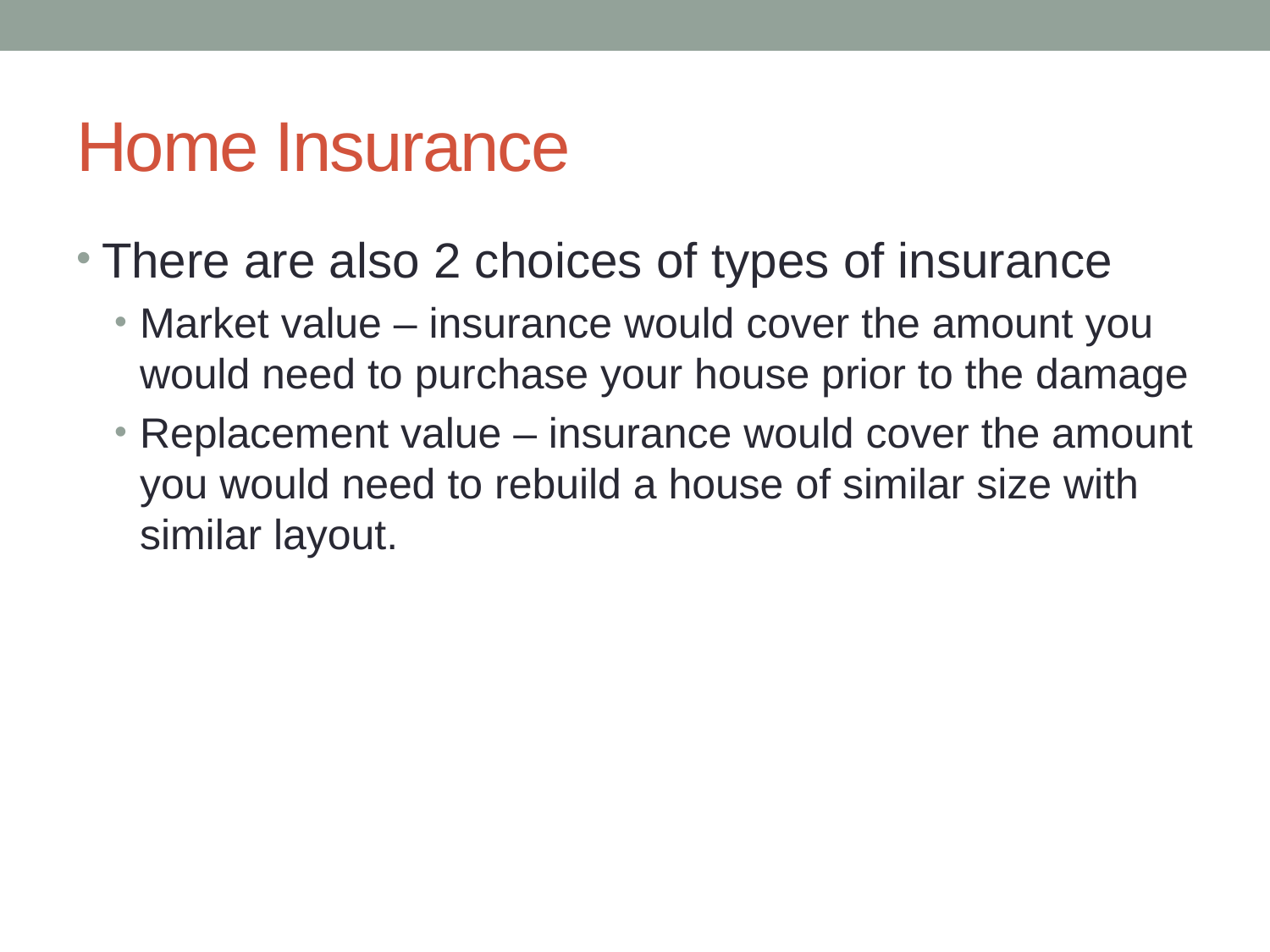

# Home Insurance
There are also 2 choices of types of insurance
Market value – insurance would cover the amount you would need to purchase your house prior to the damage
Replacement value – insurance would cover the amount you would need to rebuild a house of similar size with similar layout.